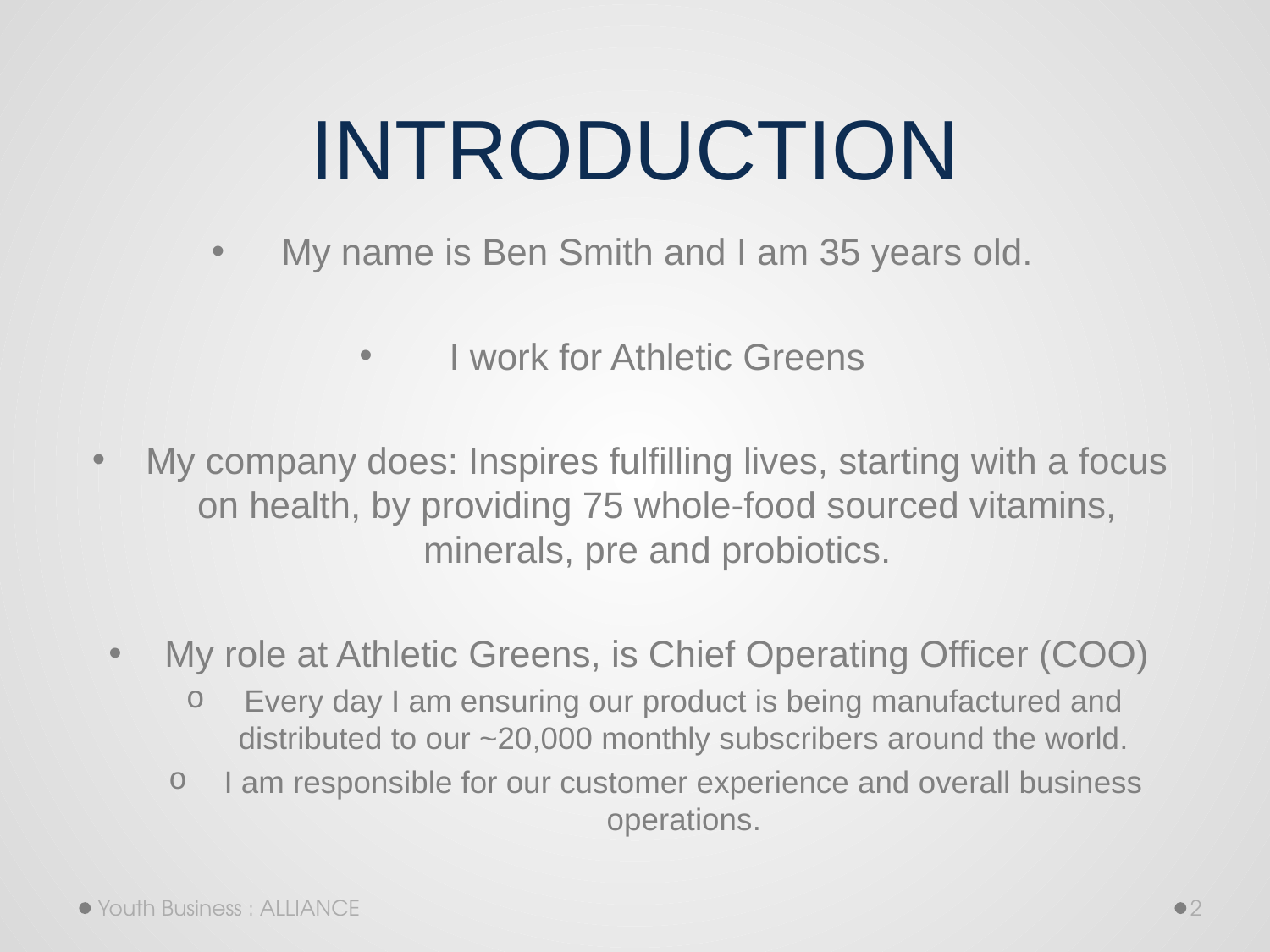

# INTRODUCTION
My name is Ben Smith and I am 35 years old.

I work for Athletic Greens

My company does: Inspires fulfilling lives, starting with a focus on health, by providing 75 whole-food sourced vitamins, minerals, pre and probiotics.

My role at Athletic Greens, is Chief Operating Officer (COO)
Every day I am ensuring our product is being manufactured and distributed to our ~20,000 monthly subscribers around the world.
I am responsible for our customer experience and overall business operations.
Youth Business : ALLIANCE
2